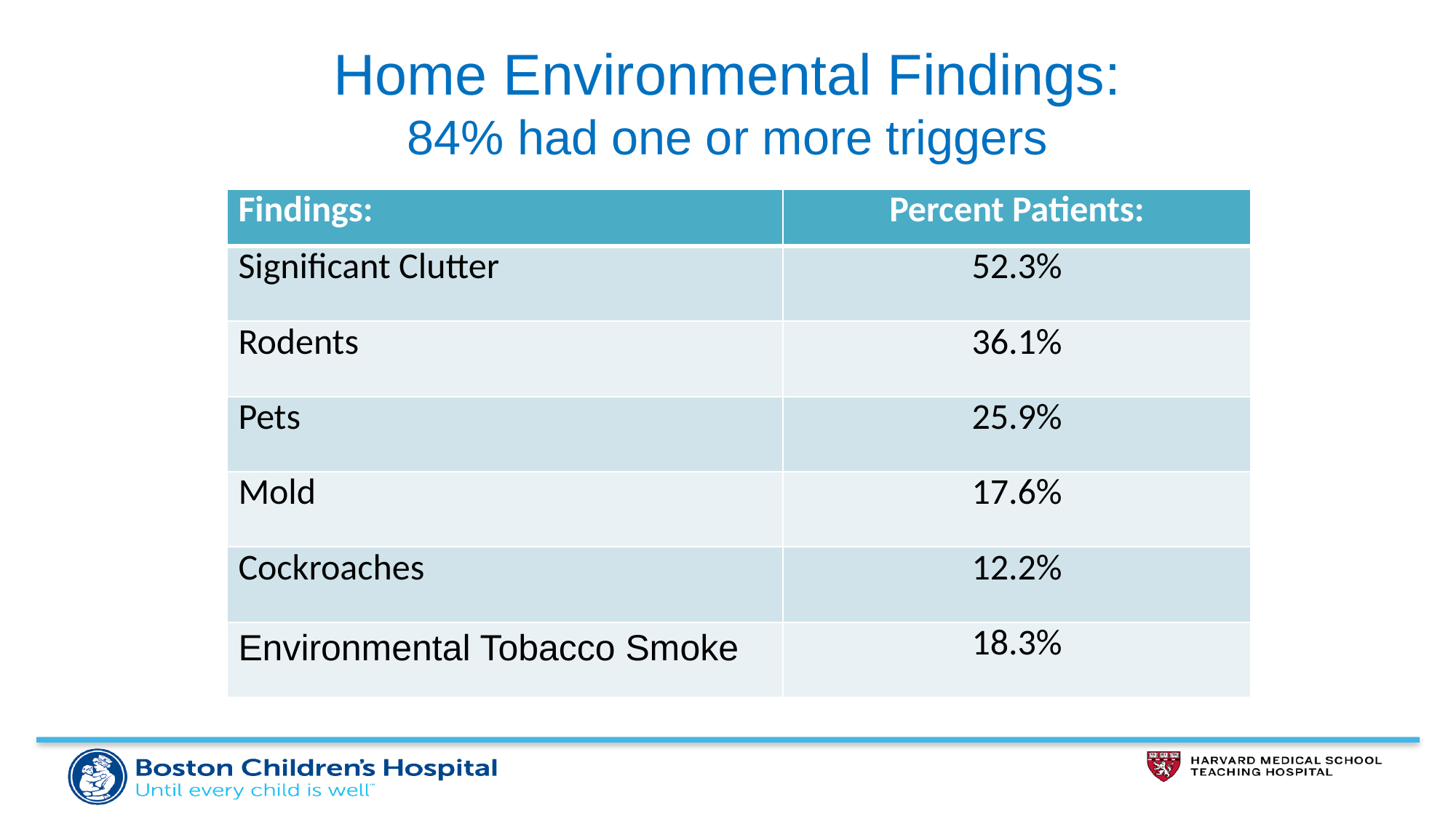

# Home Environmental Findings: 84% had one or more triggers
| Findings: | Percent Patients: |
| --- | --- |
| Significant Clutter | 52.3% |
| Rodents | 36.1% |
| Pets | 25.9% |
| Mold | 17.6% |
| Cockroaches | 12.2% |
| Environmental Tobacco Smoke | 18.3% |